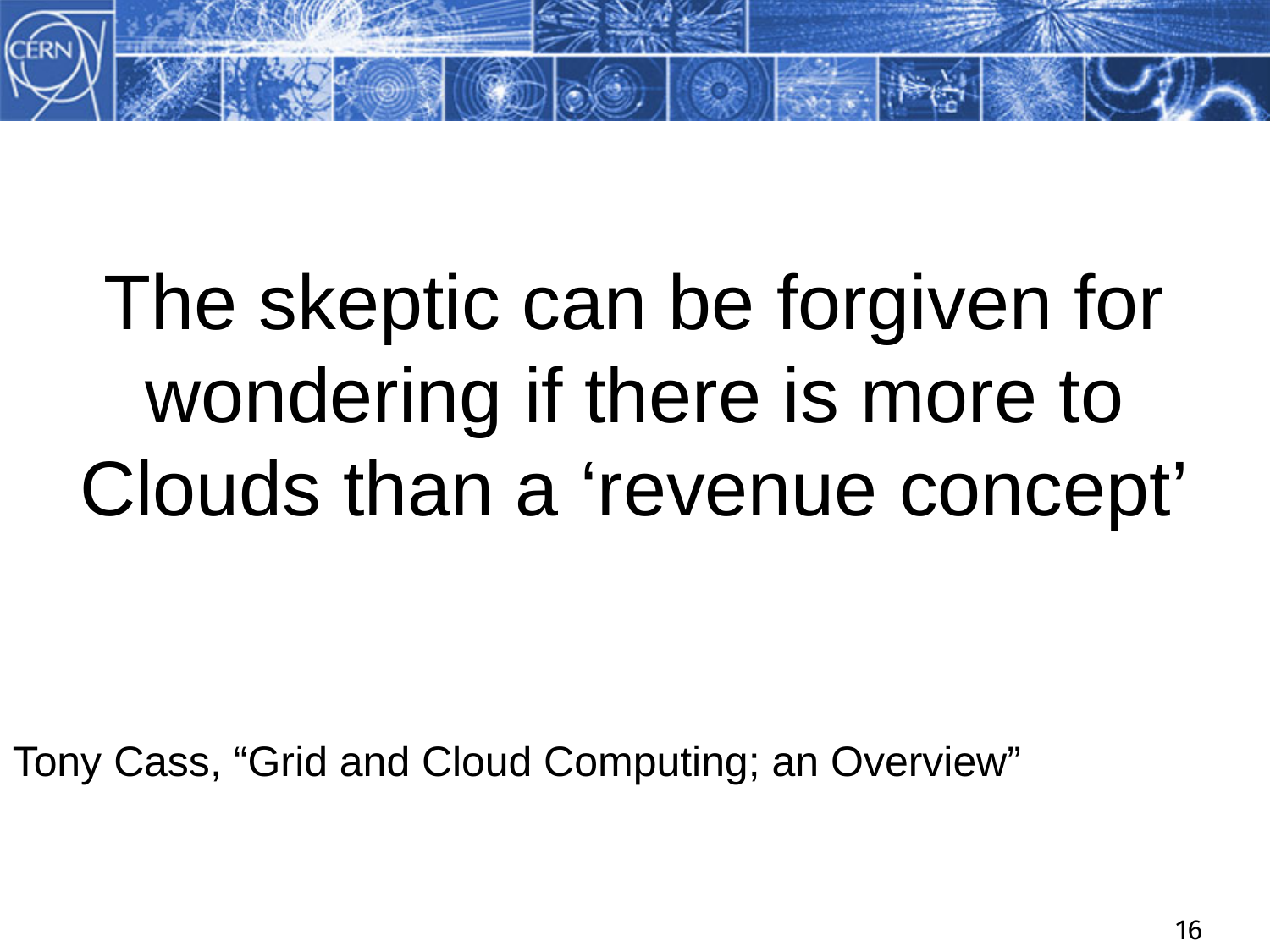

#
The skeptic can be forgiven for wondering if there is more to
Clouds than a ‘revenue concept’

Tony Cass, “Grid and Cloud Computing; an Overview”
16